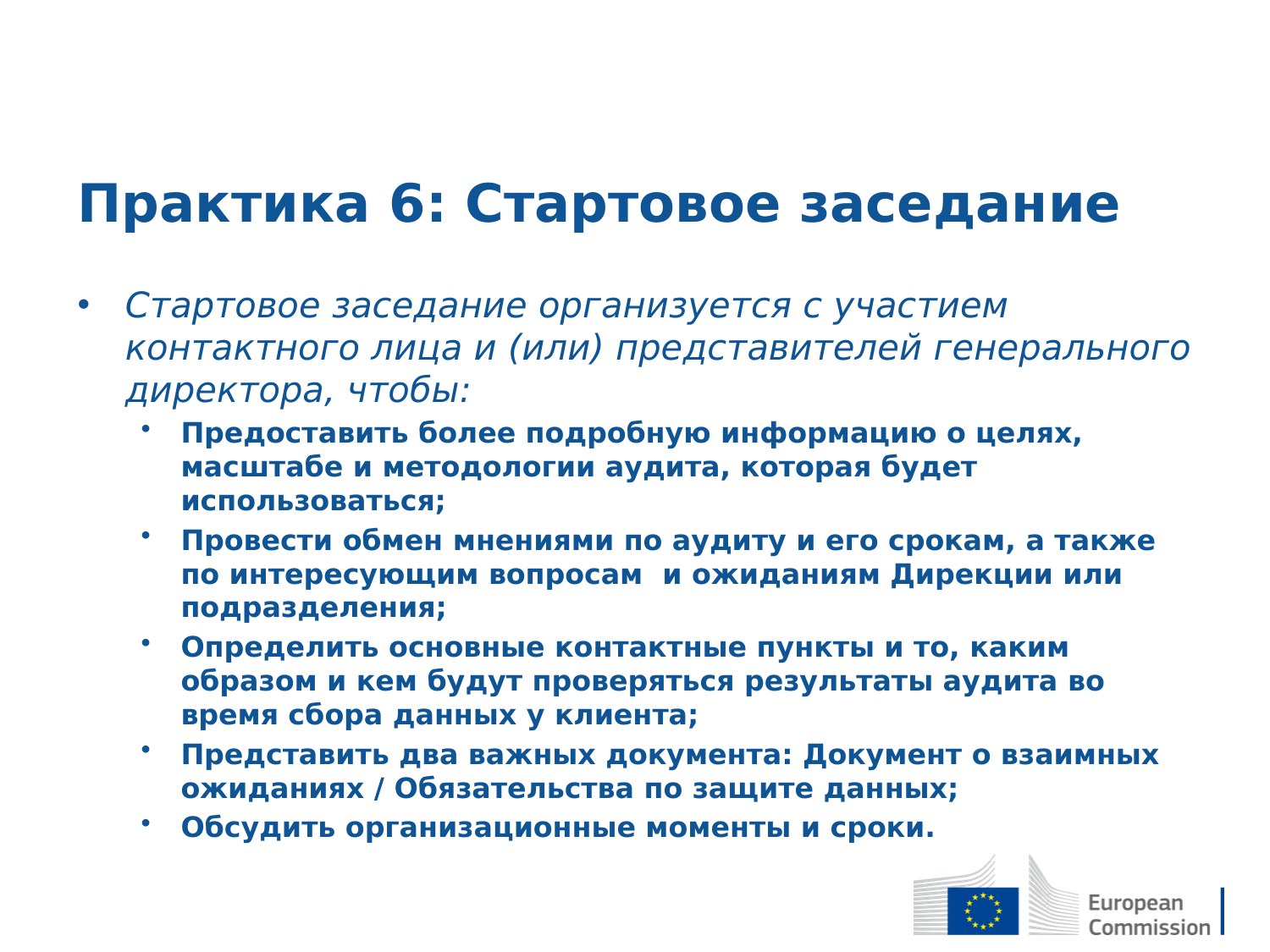

# Практика 6: Стартовое заседание
Стартовое заседание организуется с участием контактного лица и (или) представителей генерального директора, чтобы:
Предоставить более подробную информацию о целях, масштабе и методологии аудита, которая будет использоваться;
Провести обмен мнениями по аудиту и его срокам, а также по интересующим вопросам  и ожиданиям Дирекции или подразделения;
Определить основные контактные пункты и то, каким образом и кем будут проверяться результаты аудита во время сбора данных у клиента;
Представить два важных документа: Документ о взаимных ожиданиях / Обязательства по защите данных;
Обсудить организационные моменты и сроки.